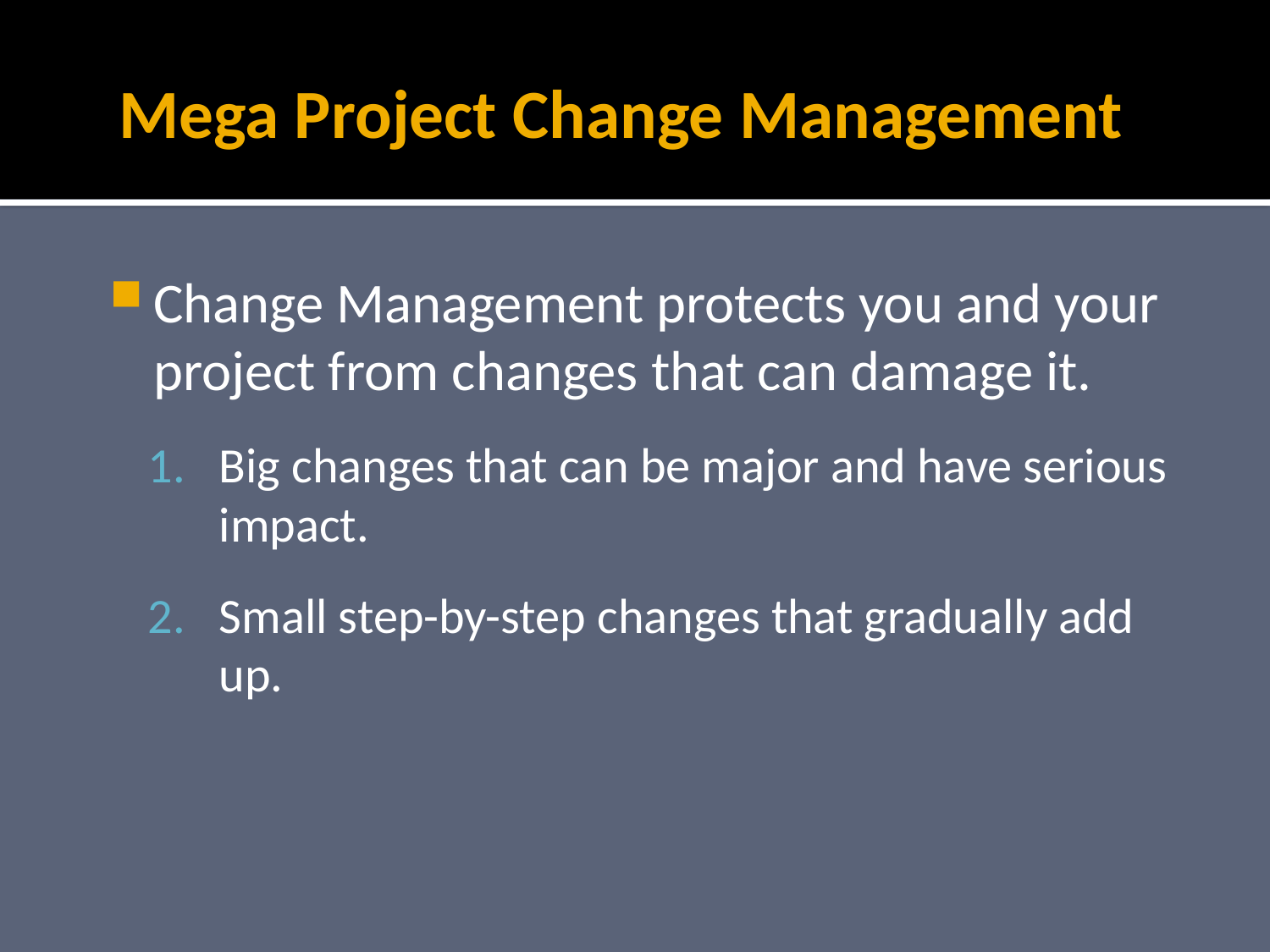

# Mega Project Change Management
Change Management protects you and your project from changes that can damage it.
Big changes that can be major and have serious impact.
Small step-by-step changes that gradually add up.